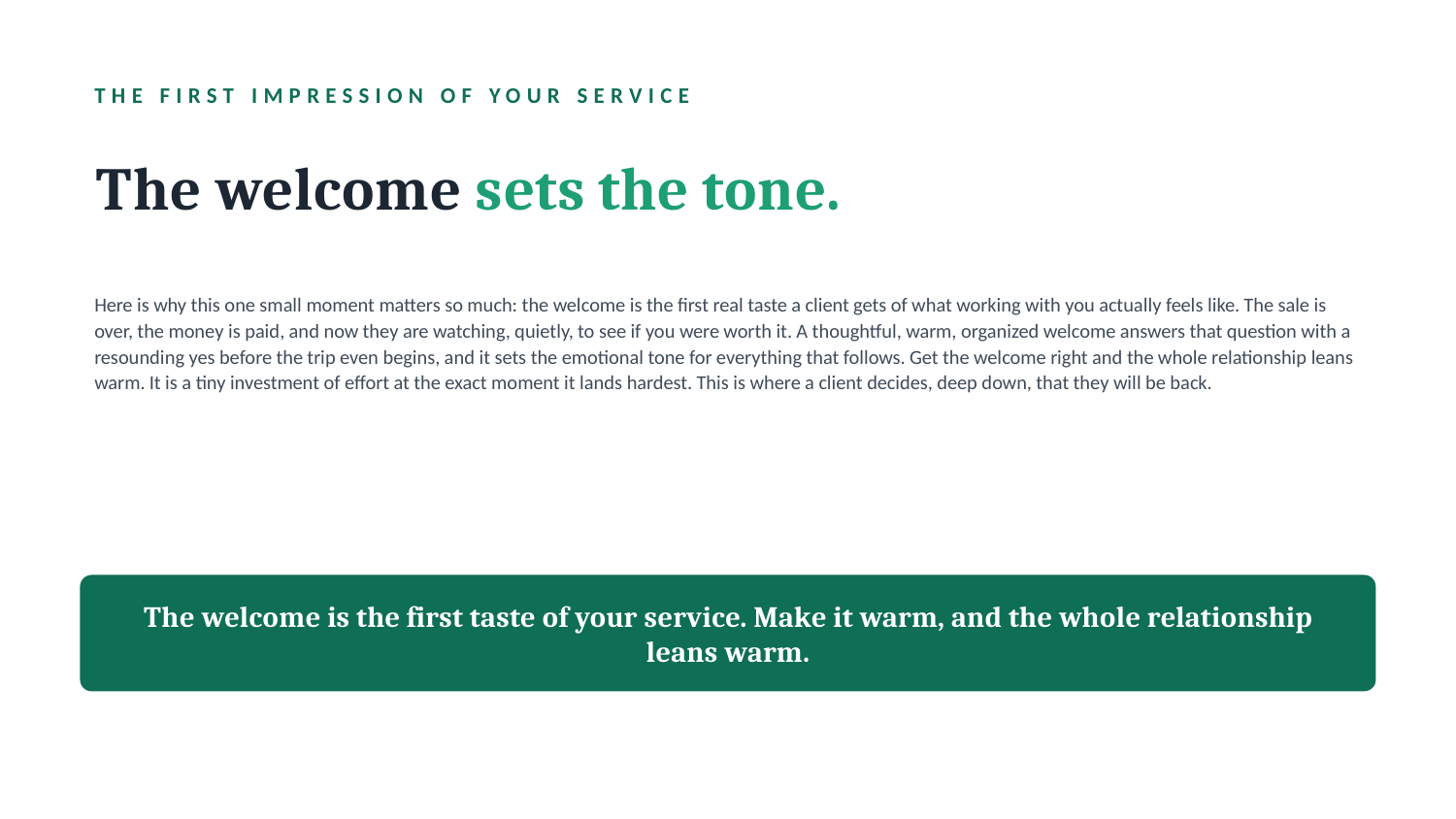

THE FIRST IMPRESSION OF YOUR SERVICE
The welcome sets the tone.
Here is why this one small moment matters so much: the welcome is the first real taste a client gets of what working with you actually feels like. The sale is over, the money is paid, and now they are watching, quietly, to see if you were worth it. A thoughtful, warm, organized welcome answers that question with a resounding yes before the trip even begins, and it sets the emotional tone for everything that follows. Get the welcome right and the whole relationship leans warm. It is a tiny investment of effort at the exact moment it lands hardest. This is where a client decides, deep down, that they will be back.

The welcome is the first taste of your service. Make it warm, and the whole relationship leans warm.